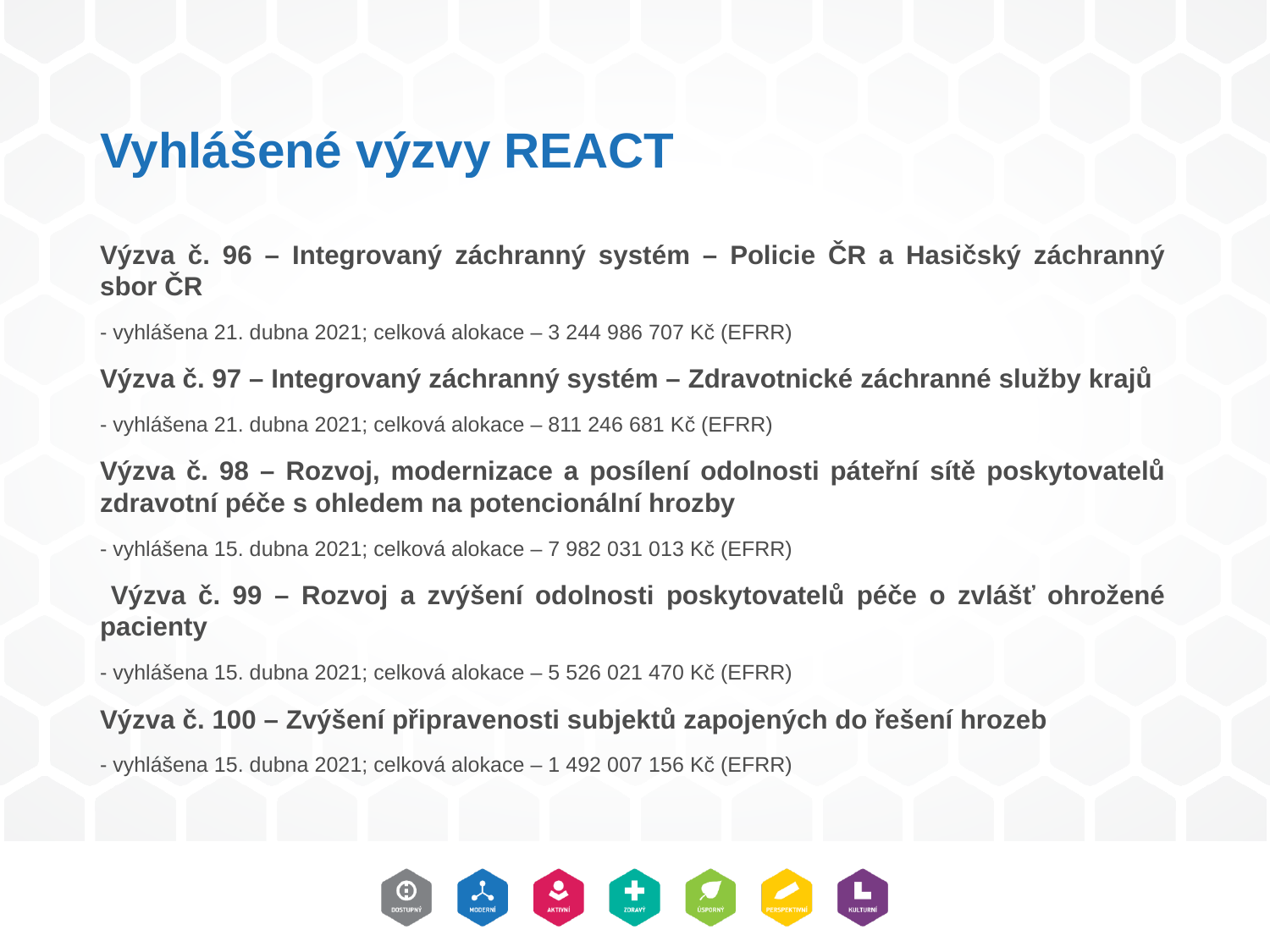

# Vyhlášené výzvy REACT
Výzva č. 96 – Integrovaný záchranný systém – Policie ČR a Hasičský záchranný sbor ČR
- vyhlášena 21. dubna 2021; celková alokace – 3 244 986 707 Kč (EFRR)
Výzva č. 97 – Integrovaný záchranný systém – Zdravotnické záchranné služby krajů
- vyhlášena 21. dubna 2021; celková alokace – 811 246 681 Kč (EFRR)
Výzva č. 98 – Rozvoj, modernizace a posílení odolnosti páteřní sítě poskytovatelů zdravotní péče s ohledem na potencionální hrozby
- vyhlášena 15. dubna 2021; celková alokace – 7 982 031 013 Kč (EFRR)
 Výzva č. 99 – Rozvoj a zvýšení odolnosti poskytovatelů péče o zvlášť ohrožené pacienty
- vyhlášena 15. dubna 2021; celková alokace – 5 526 021 470 Kč (EFRR)
Výzva č. 100 – Zvýšení připravenosti subjektů zapojených do řešení hrozeb
- vyhlášena 15. dubna 2021; celková alokace – 1 492 007 156 Kč (EFRR)